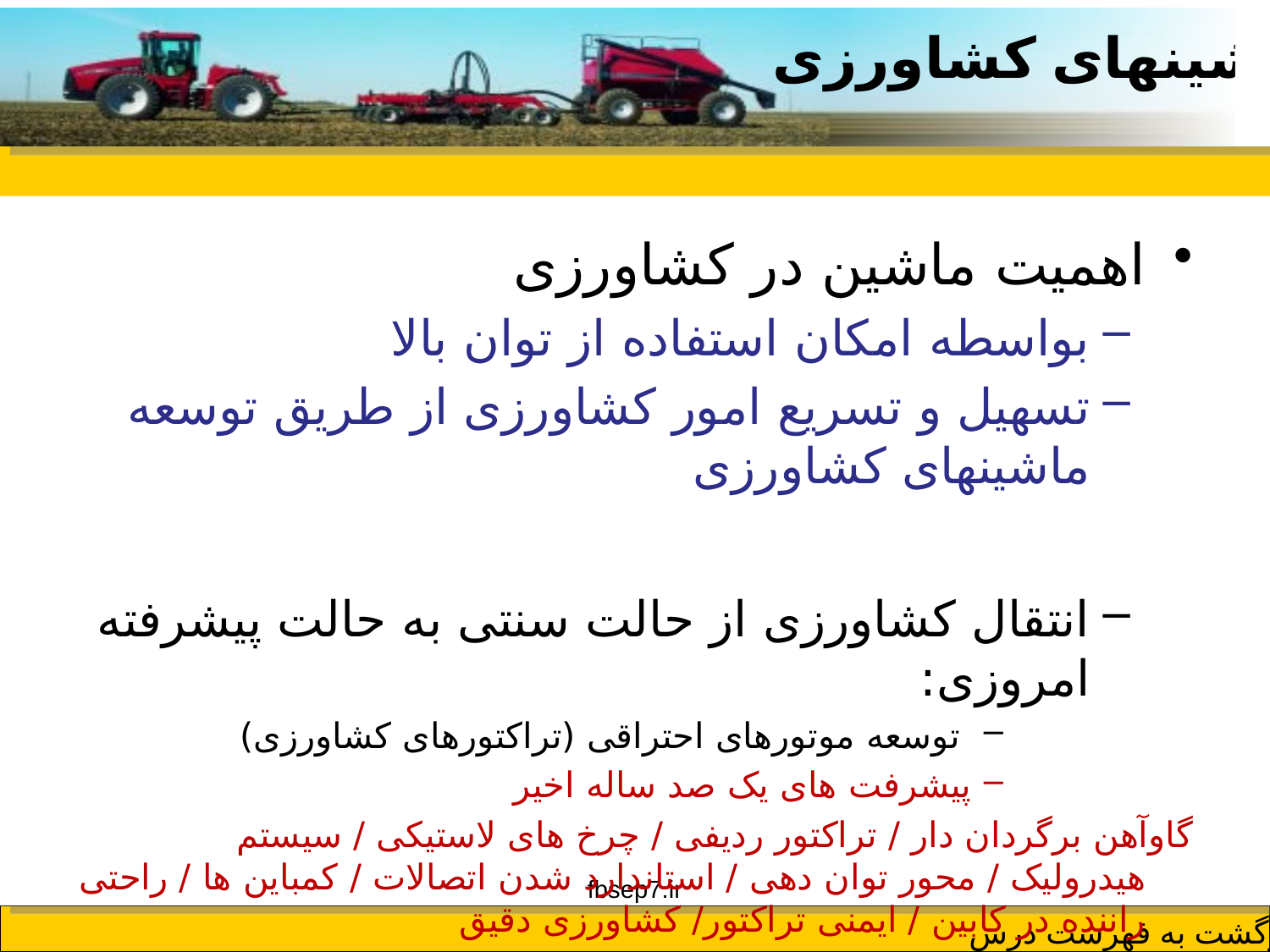

اهميت ماشين در کشاورزی
بواسطه امکان استفاده از توان بالا
تسهيل و تسريع امور کشاورزی از طريق توسعه ماشينهای کشاورزی

انتقال کشاورزی از حالت سنتی به حالت پيشرفته امروزی:
 توسعه موتورهای احتراقی (تراکتورهای کشاورزی)
پيشرفت های يک صد ساله اخير
گاوآهن برگردان دار / تراکتور رديفی / چرخ های لاستيکی / سيستم هيدروليک / محور توان دهی / استاندارد شدن اتصالات / کمباين ها / راحتی راننده در کابين / ايمنی تراکتور/ کشاورزی دقيق

fbsep7.ir